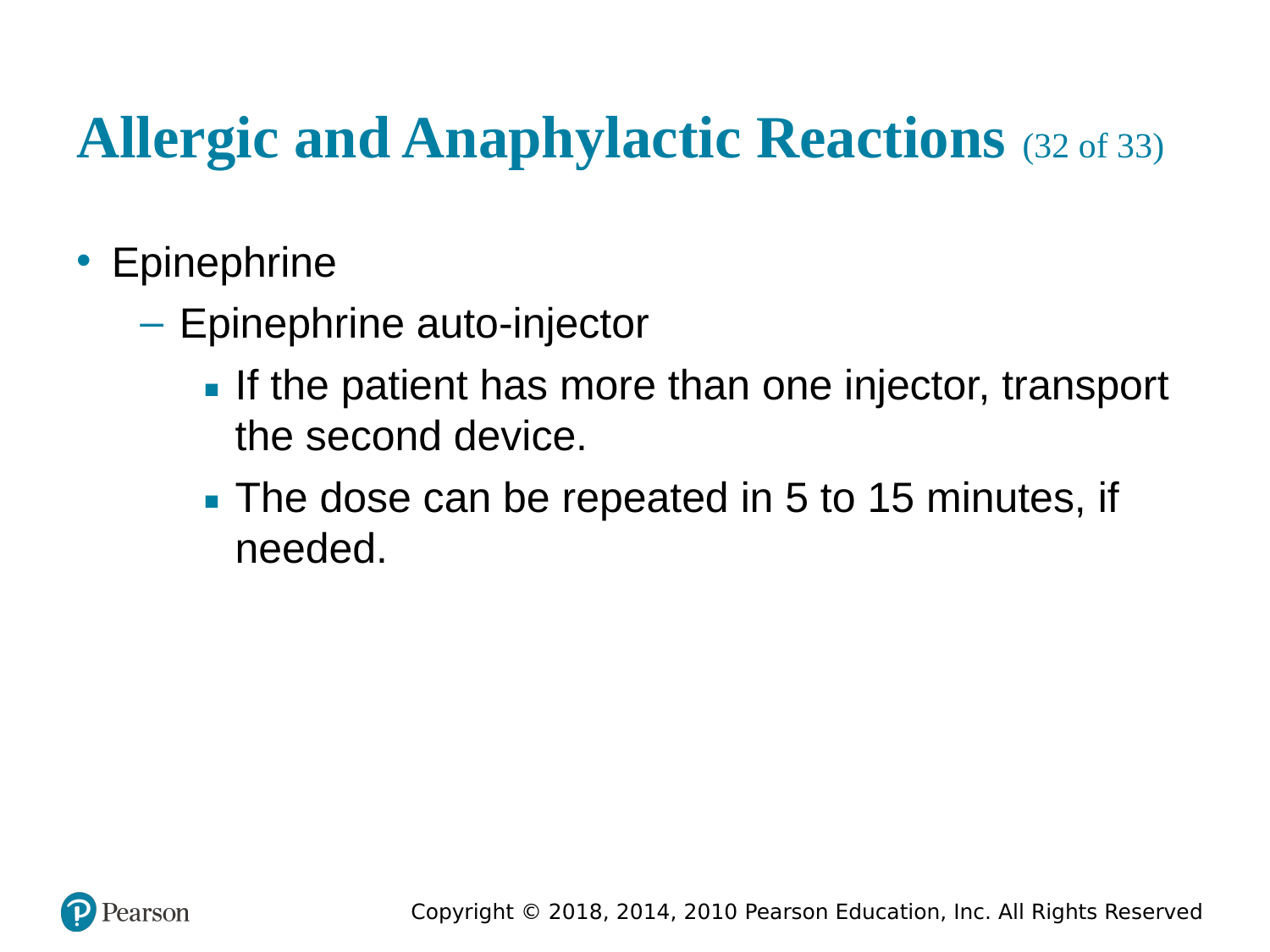

# Allergic and Anaphylactic Reactions (32 of 33)
Epinephrine
Epinephrine auto-injector
If the patient has more than one injector, transport the second device.
The dose can be repeated in 5 to 15 minutes, if needed.